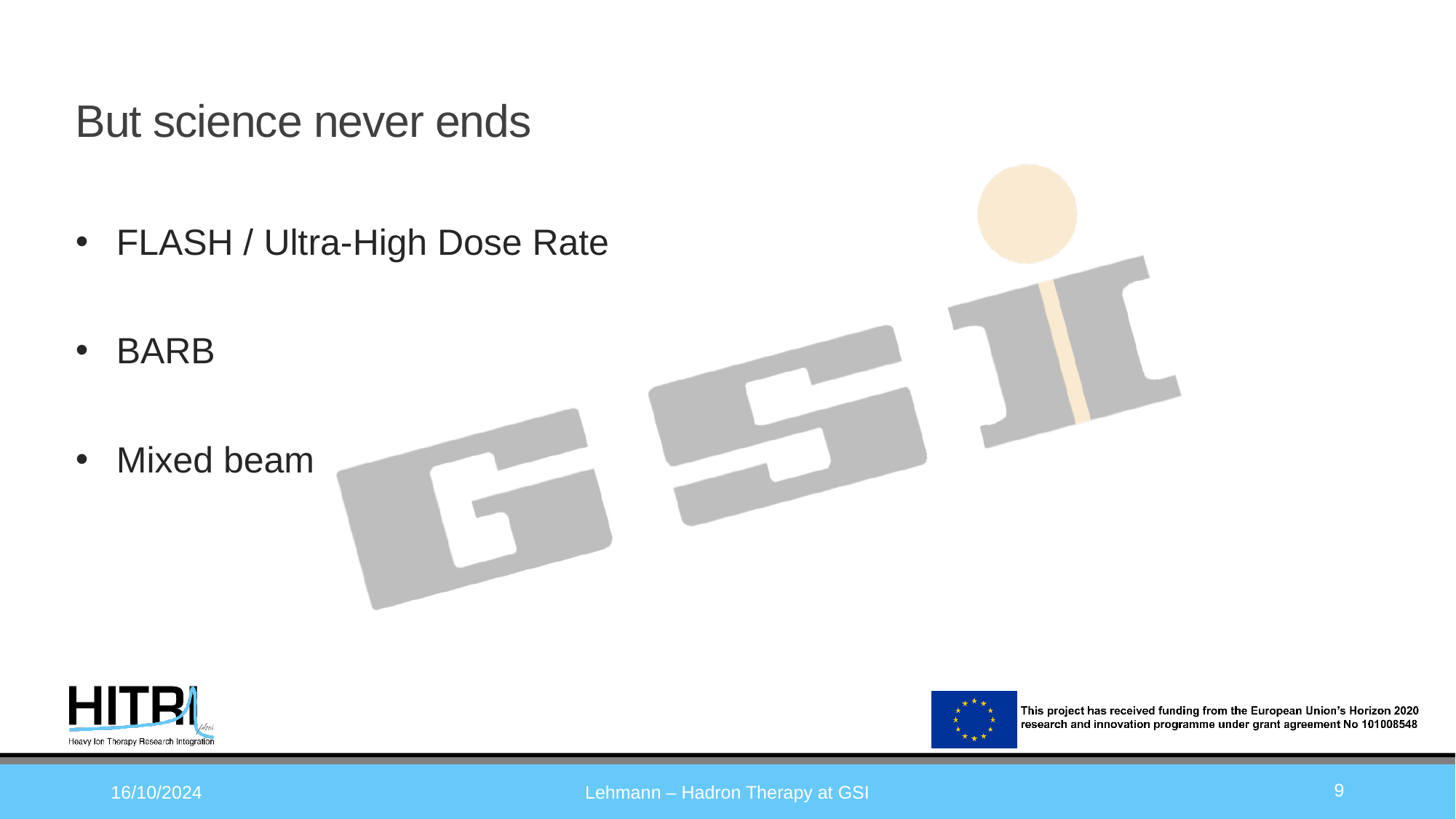

# But science never ends
FLASH / Ultra-High Dose Rate

BARB

Mixed beam
9
Lehmann – Hadron Therapy at GSI
16/10/2024